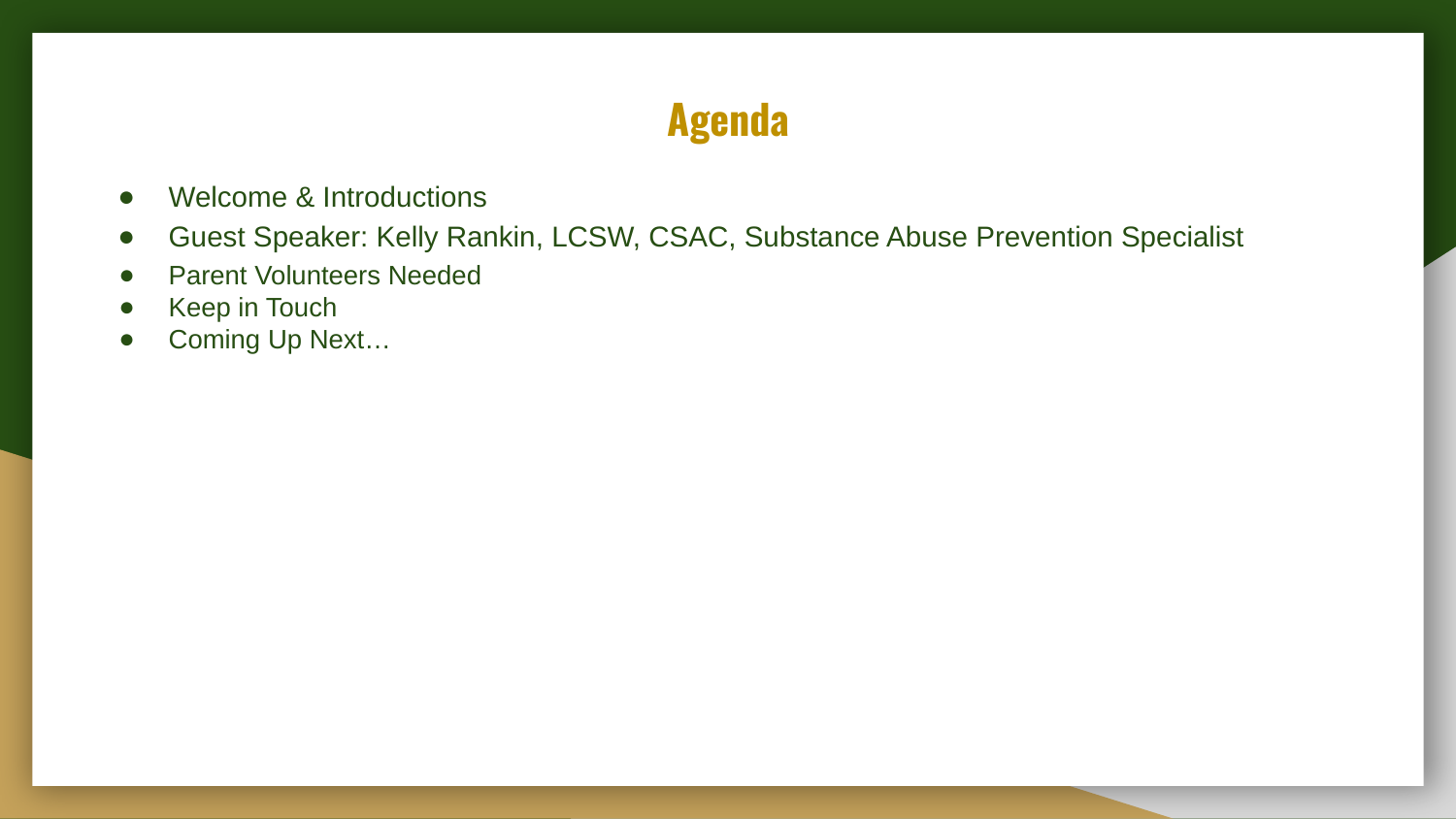

# Agenda

Welcome & Introductions

Guest Speaker: Kelly Rankin, LCSW, CSAC, Substance Abuse Prevention Specialist

Parent Volunteers Needed
Keep in Touch
Coming Up Next…